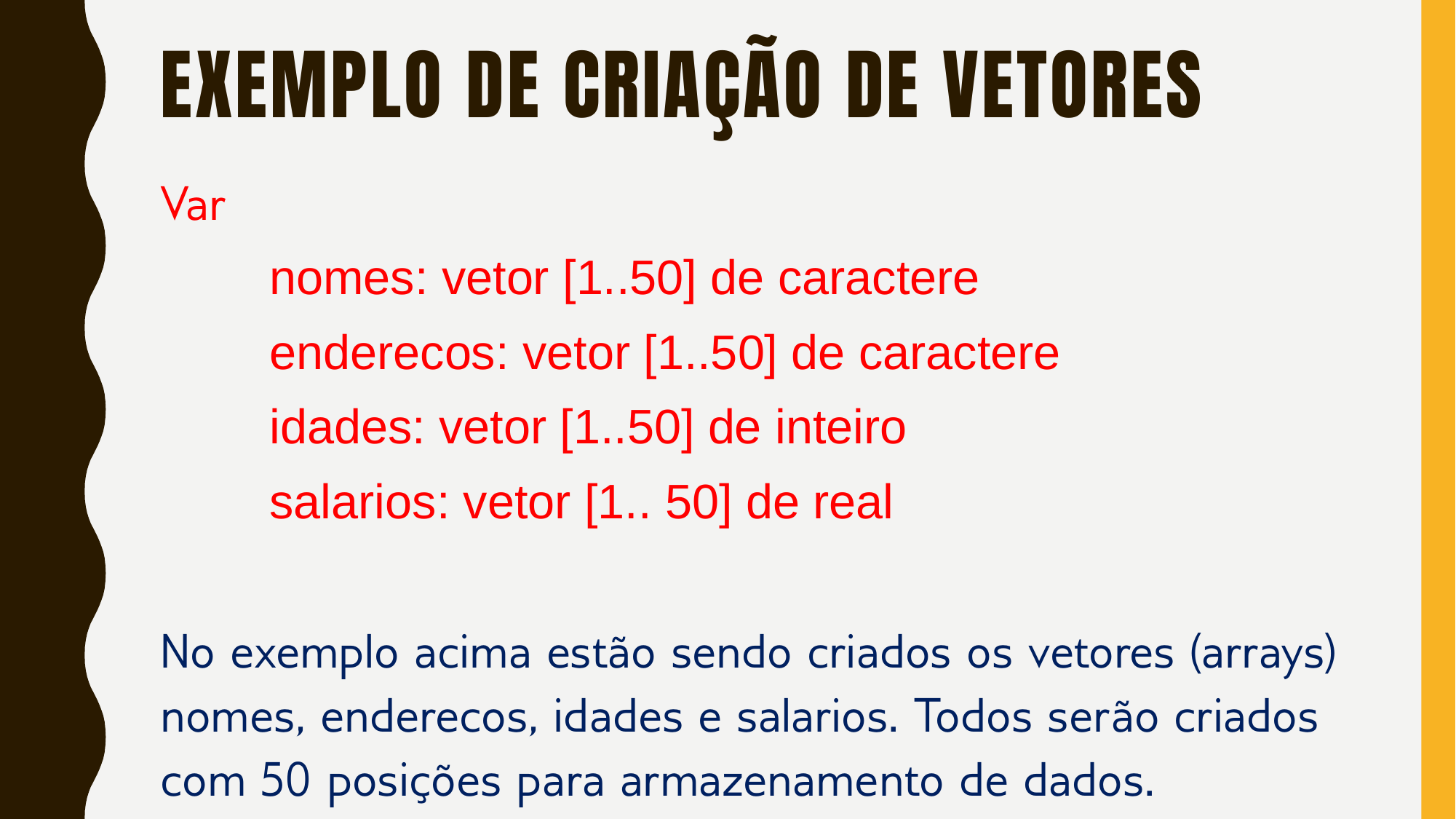

# Exemplo de criação de vetores
Var
	nomes: vetor [1..50] de caractere
	enderecos: vetor [1..50] de caractere
	idades: vetor [1..50] de inteiro
	salarios: vetor [1.. 50] de real

No exemplo acima estão sendo criados os vetores (arrays) nomes, enderecos, idades e salarios. Todos serão criados com 50 posições para armazenamento de dados.